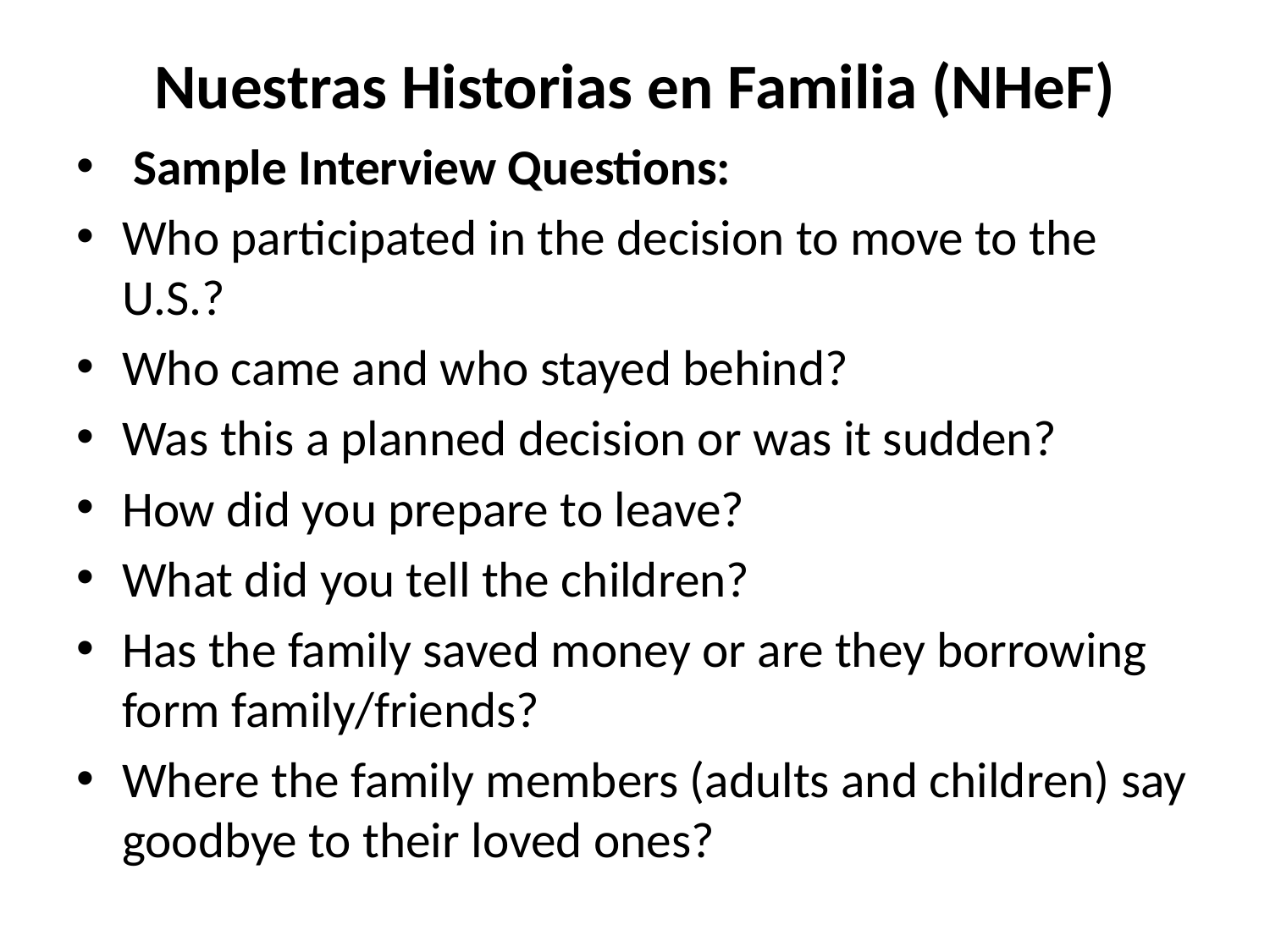

# Nuestras Historias en Familia (NHeF)
 Sample Interview Questions:
Who participated in the decision to move to the U.S.?
Who came and who stayed behind?
Was this a planned decision or was it sudden?
How did you prepare to leave?
What did you tell the children?
Has the family saved money or are they borrowing form family/friends?
Where the family members (adults and children) say goodbye to their loved ones?